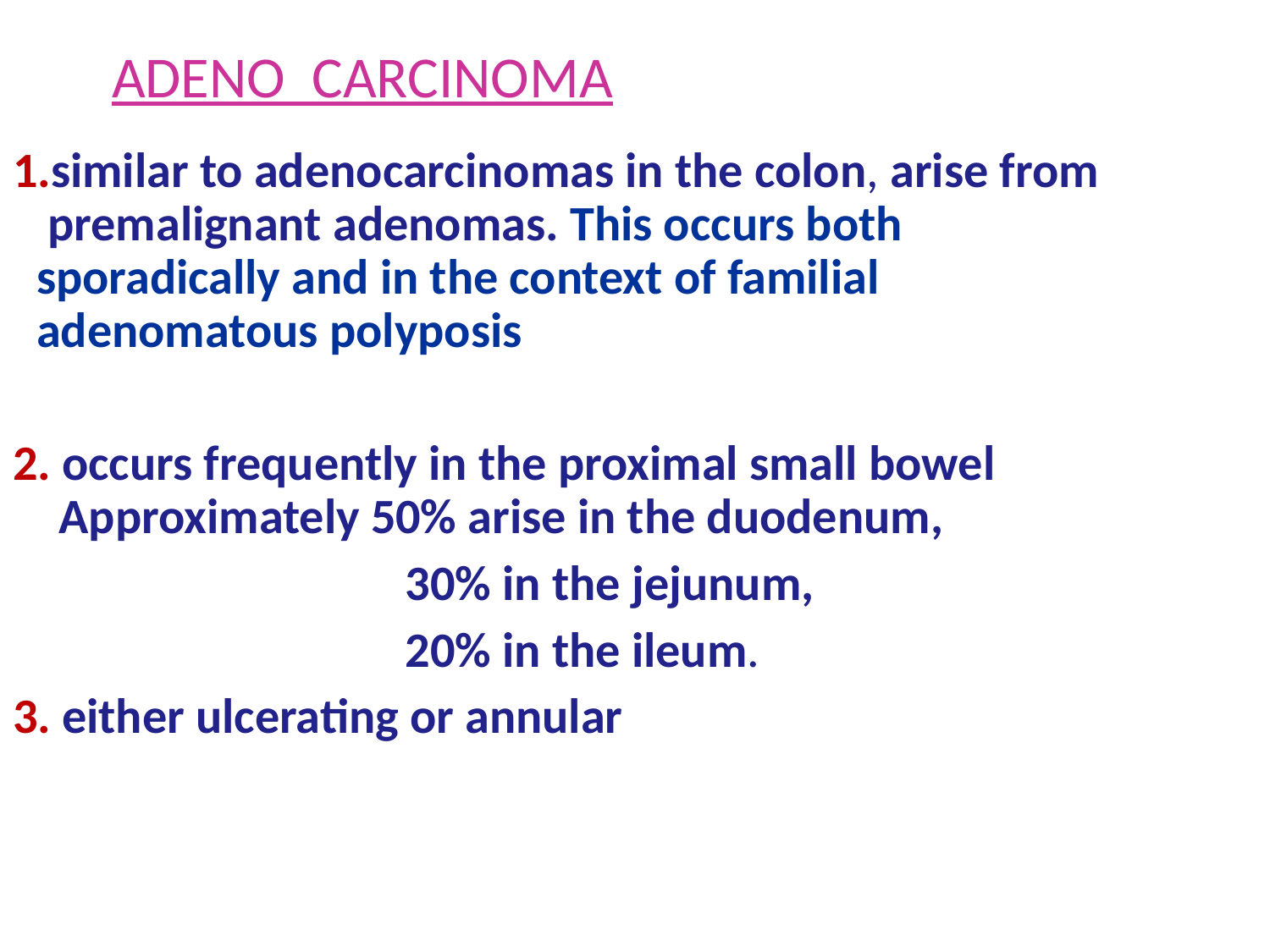

# ADENO  CARCINOMA
1.similar to adenocarcinomas in the colon, arise from                premalignant adenomas. This occurs both                         sporadically and in the context of familial                          adenomatous polyposis

2. occurs frequently in the proximal small bowel                          Approximately 50% arise in the duodenum,
                                   30% in the jejunum,
                                   20% in the ileum.
3. either ulcerating or annular